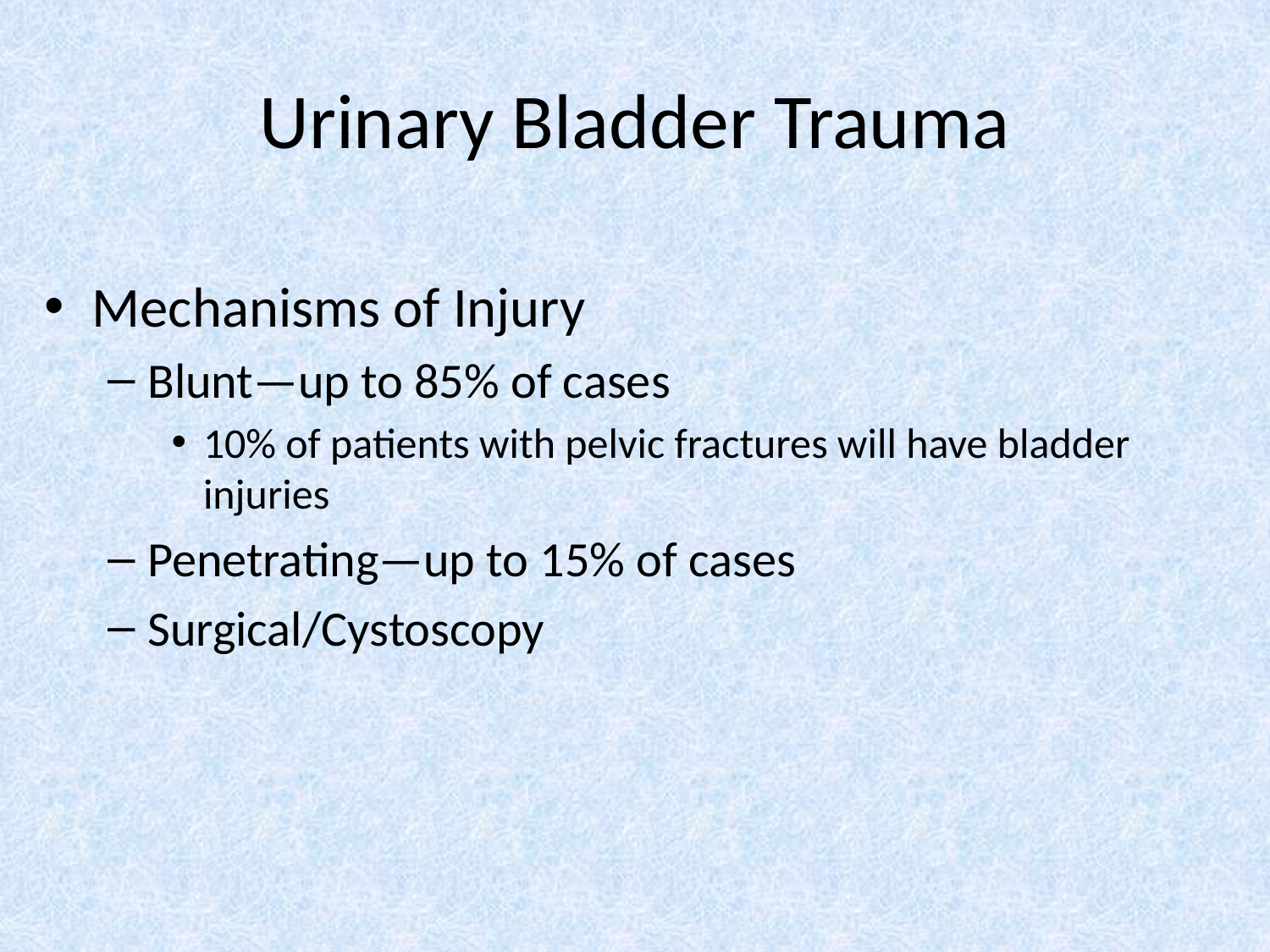

# Urinary Bladder Trauma
Mechanisms of Injury
Blunt—up to 85% of cases
10% of patients with pelvic fractures will have bladder injuries
Penetrating—up to 15% of cases
Surgical/Cystoscopy